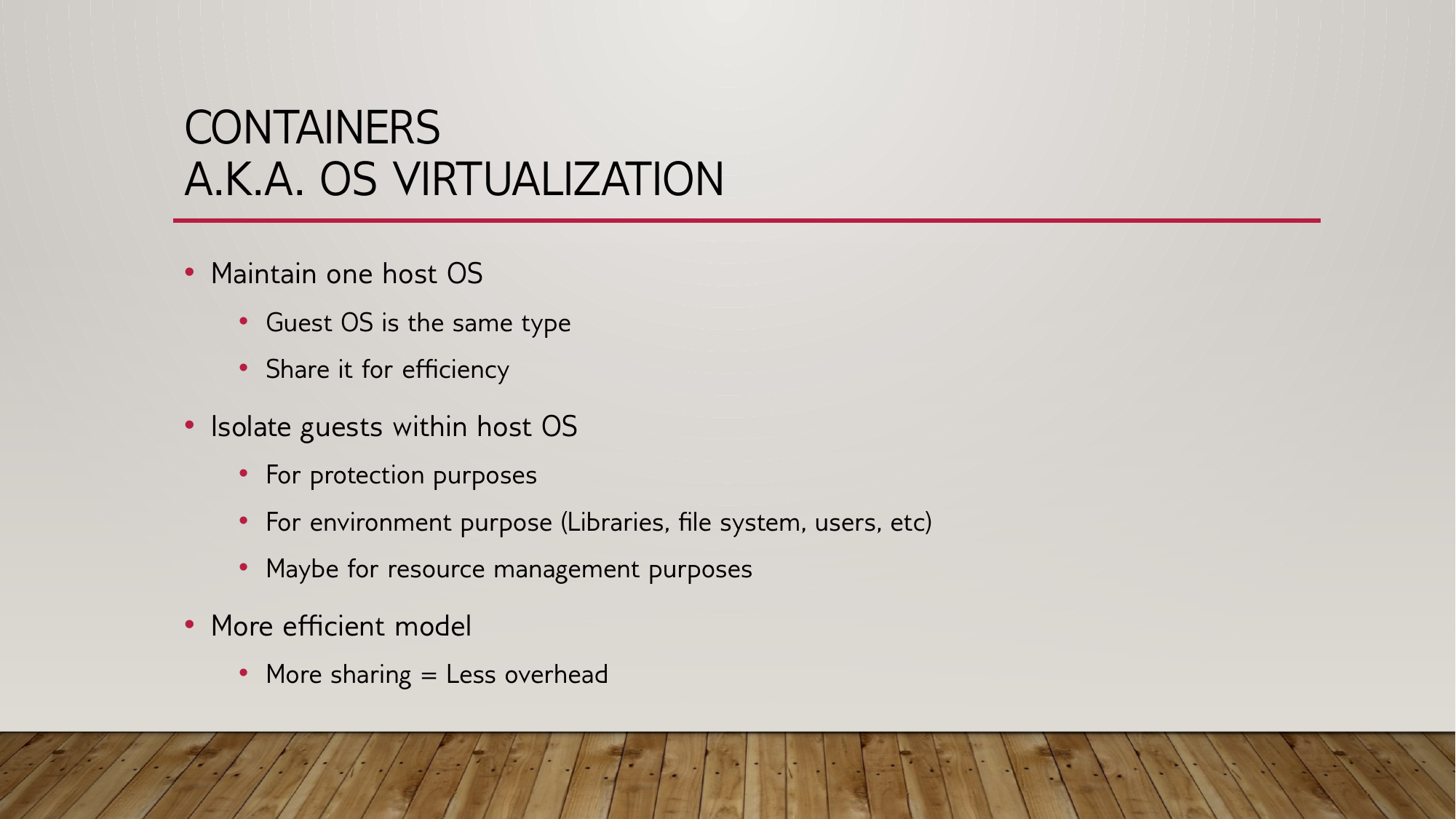

# Containers a.k.a. OS Virtualization
Maintain one host OS
Guest OS is the same type
Share it for efficiency
Isolate guests within host OS
For protection purposes
For environment purpose (Libraries, file system, users, etc)
Maybe for resource management purposes
More efficient model
More sharing = Less overhead